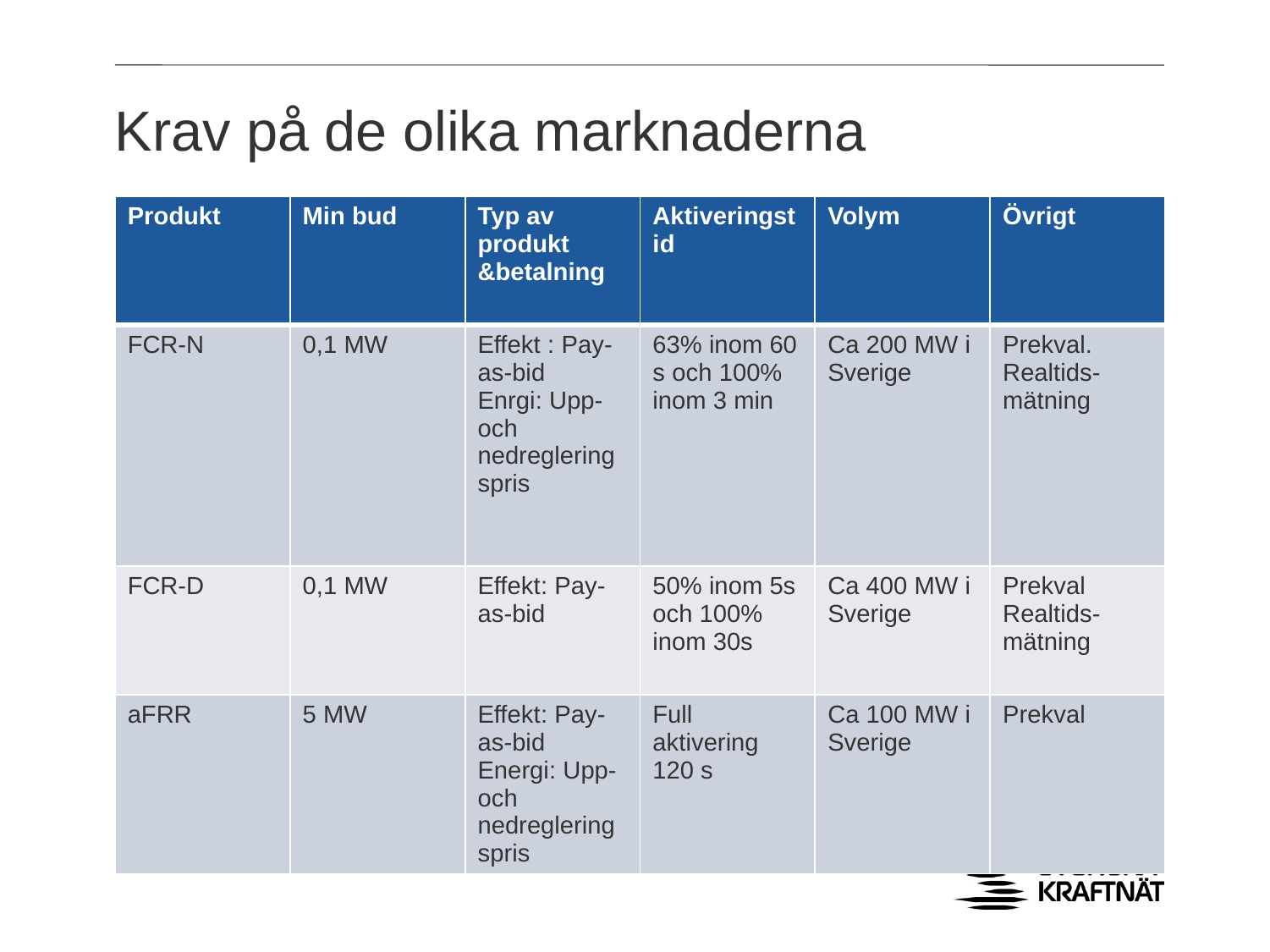

# Krav på de olika marknaderna
| Produkt | Min bud | Typ av produkt &betalning | Aktiveringstid | Volym | Övrigt |
| --- | --- | --- | --- | --- | --- |
| FCR-N | 0,1 MW | Effekt : Pay-as-bid Enrgi: Upp- och nedregleringspris | 63% inom 60 s och 100% inom 3 min | Ca 200 MW i Sverige | Prekval. Realtids-mätning |
| FCR-D | 0,1 MW | Effekt: Pay-as-bid | 50% inom 5s och 100% inom 30s | Ca 400 MW i Sverige | Prekval Realtids-mätning |
| aFRR | 5 MW | Effekt: Pay-as-bid Energi: Upp- och nedregleringspris | Full aktivering 120 s | Ca 100 MW i Sverige | Prekval |